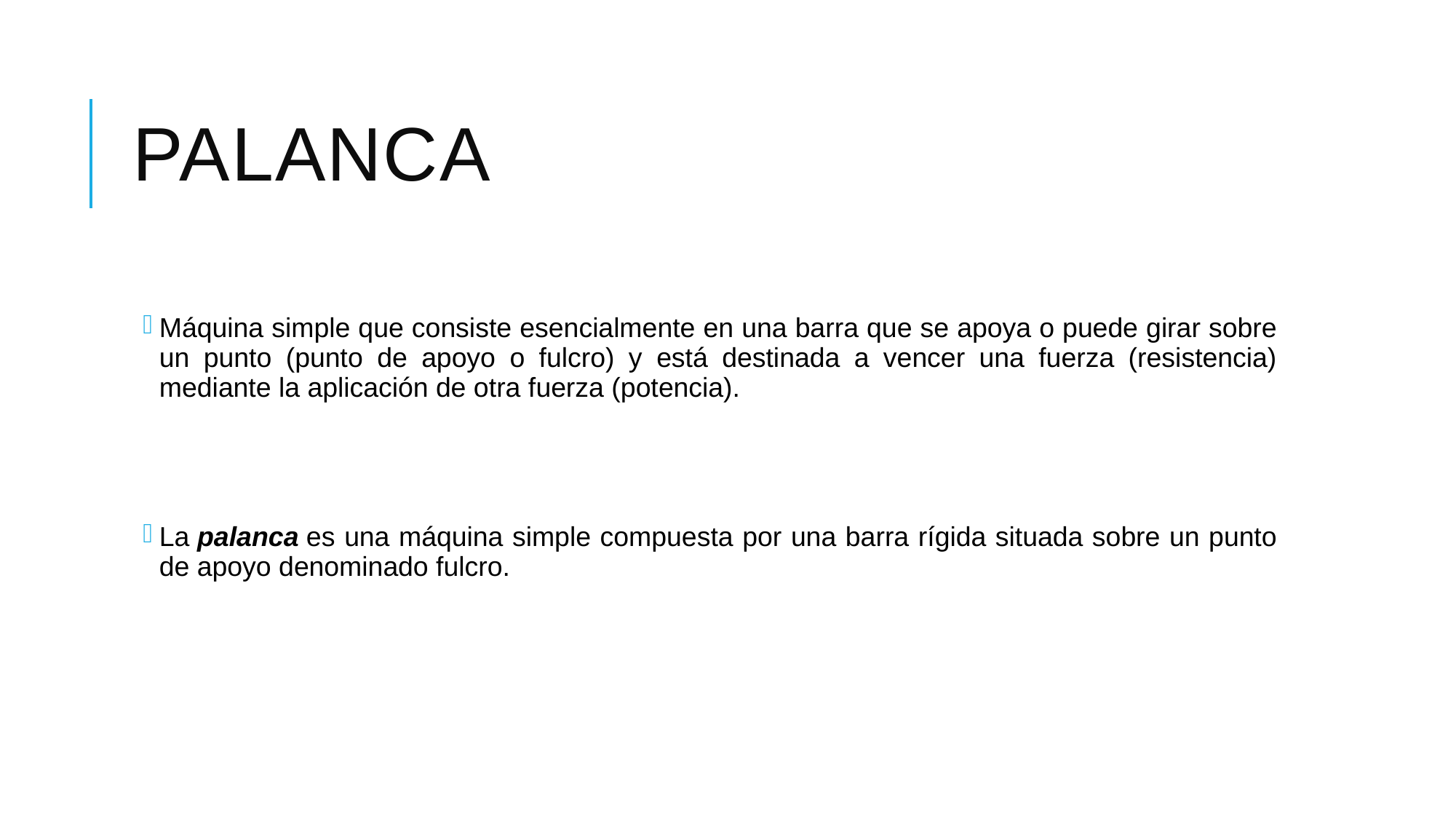

# PALANCA

Máquina simple que consiste esencialmente en una barra que se apoya o puede girar sobre un punto (punto de apoyo o fulcro) y está destinada a vencer una fuerza (resistencia) mediante la aplicación de otra fuerza (potencia).

La palanca es una máquina simple compuesta por una barra rígida situada sobre un punto de apoyo denominado fulcro.